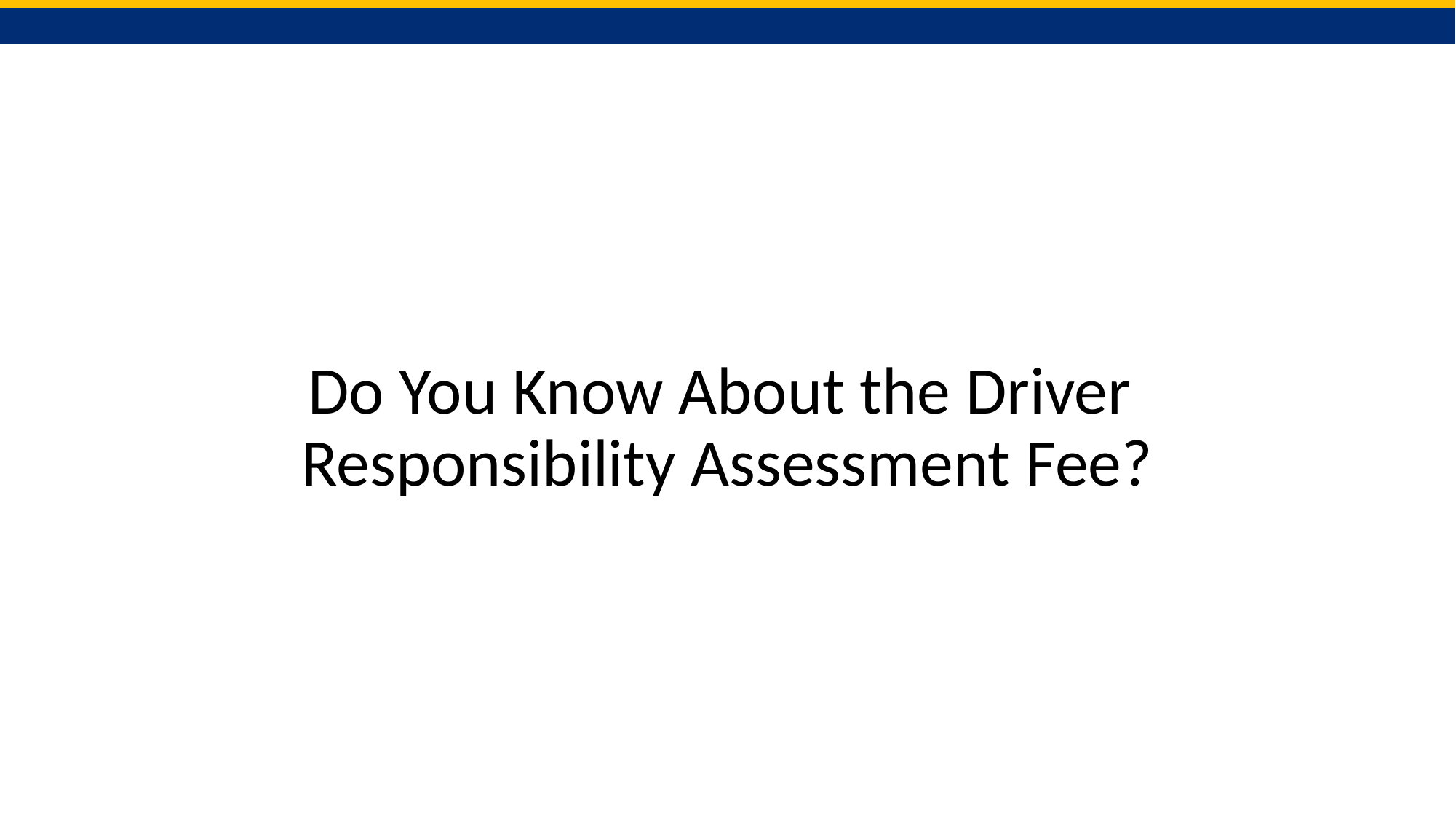

# Do You Know About the Driver Responsibility Assessment Fee?